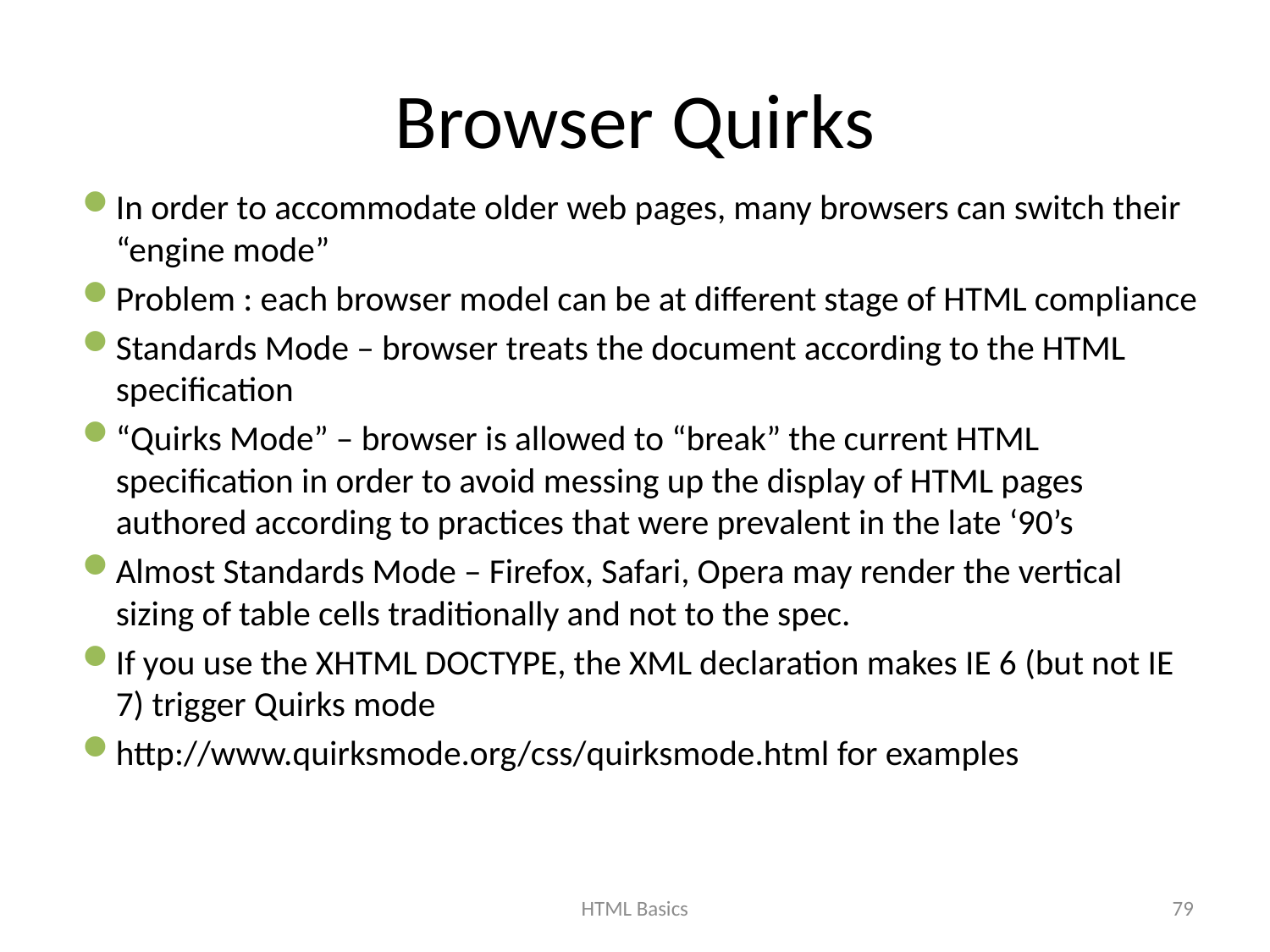

# Browser Quirks
In order to accommodate older web pages, many browsers can switch their “engine mode”
Problem : each browser model can be at different stage of HTML compliance
Standards Mode – browser treats the document according to the HTML specification
“Quirks Mode” – browser is allowed to “break” the current HTML specification in order to avoid messing up the display of HTML pages authored according to practices that were prevalent in the late ‘90’s
Almost Standards Mode – Firefox, Safari, Opera may render the vertical sizing of table cells traditionally and not to the spec.
If you use the XHTML DOCTYPE, the XML declaration makes IE 6 (but not IE 7) trigger Quirks mode
http://www.quirksmode.org/css/quirksmode.html for examples
HTML Basics
79